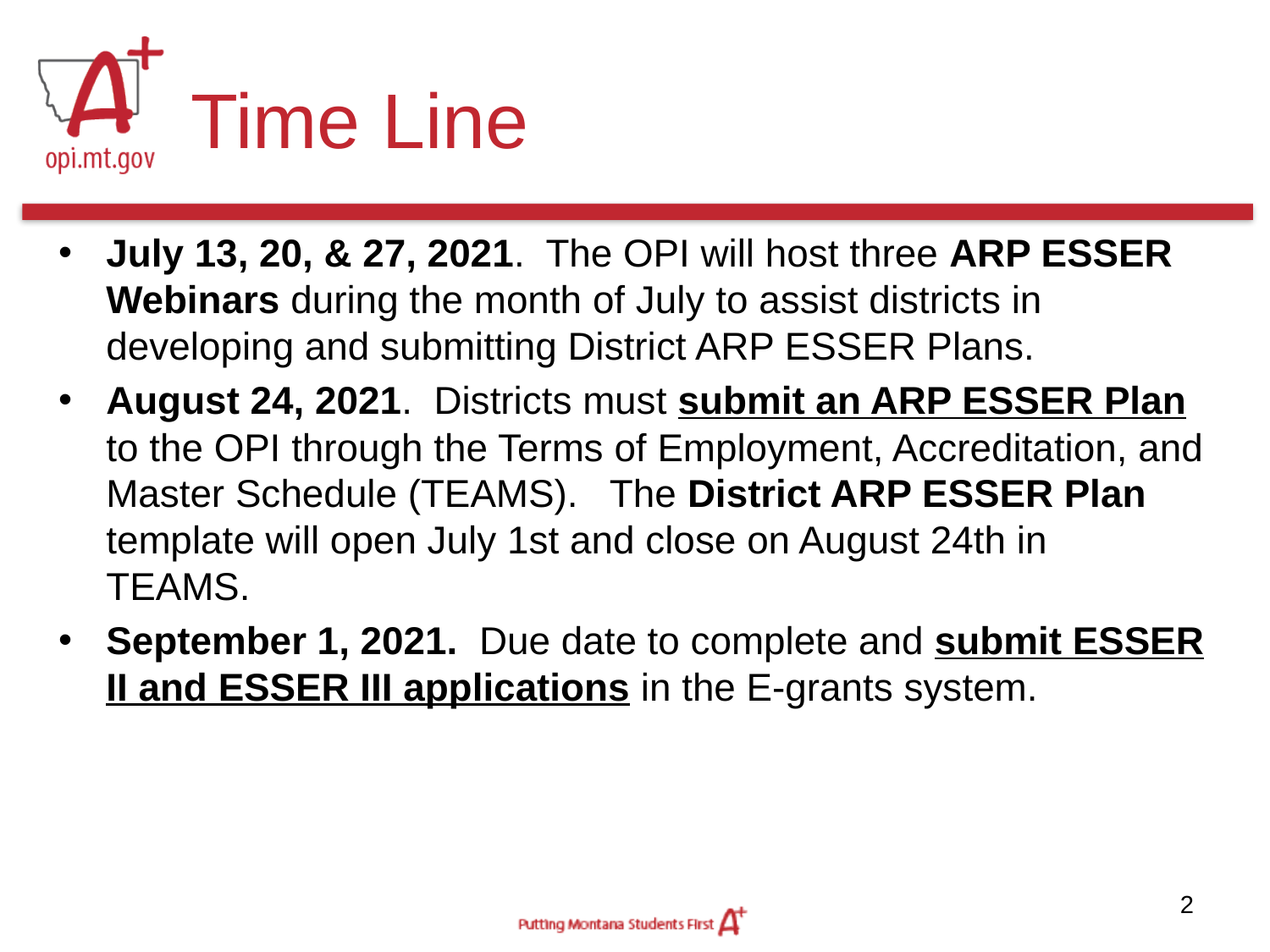

# Time Line
July 13, 20, & 27, 2021.  The OPI will host three ARP ESSER Webinars during the month of July to assist districts in developing and submitting District ARP ESSER Plans.
August 24, 2021.  Districts must submit an ARP ESSER Plan to the OPI through the Terms of Employment, Accreditation, and Master Schedule (TEAMS).   The District ARP ESSER Plan template will open July 1st and close on August 24th in TEAMS.
September 1, 2021.  Due date to complete and submit ESSER II and ESSER III applications in the E-grants system.

2